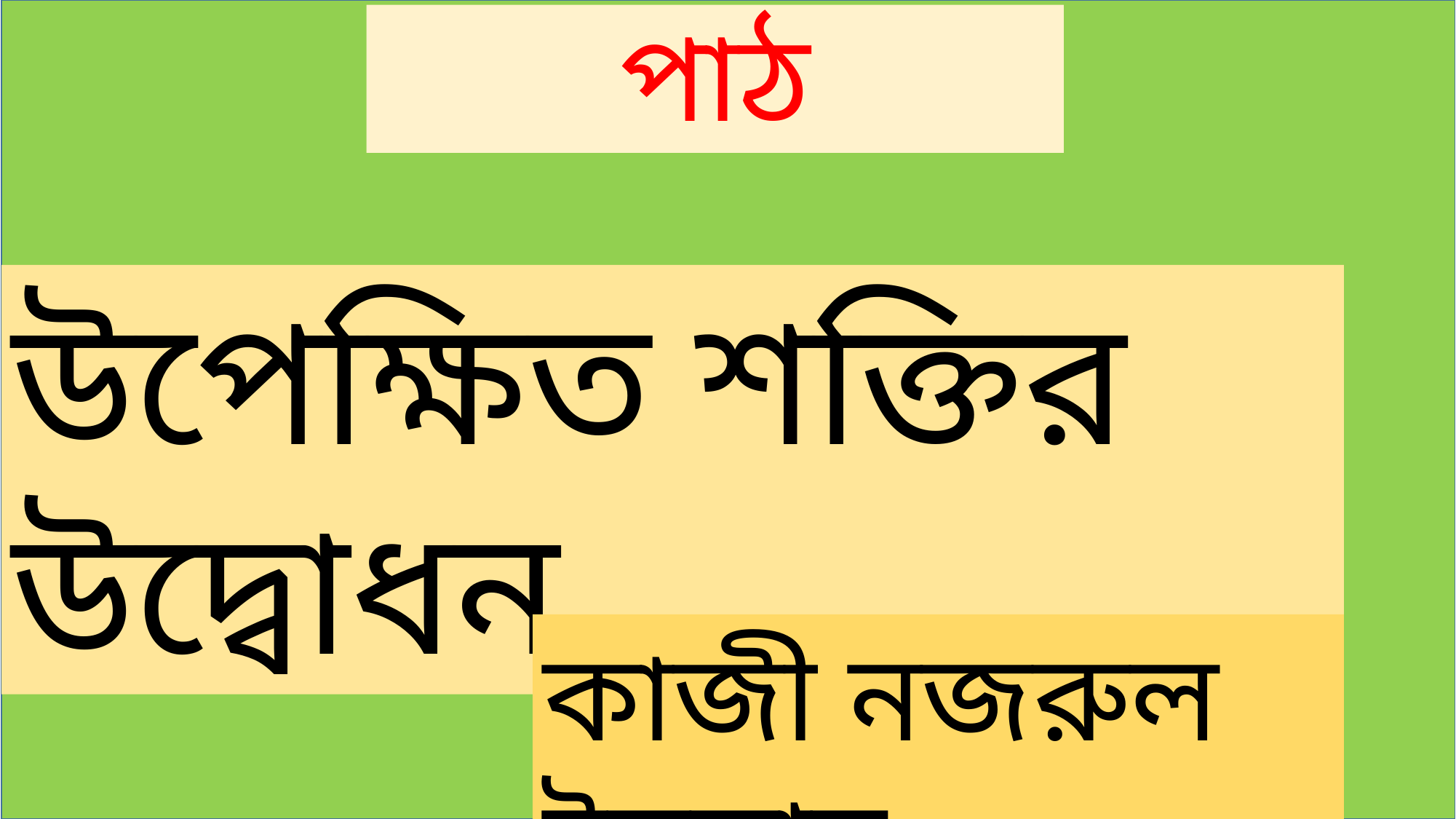

আজকের পাঠ
উপেক্ষিত শক্তির উদ্বোধন
কাজী নজরুল ইসলাম